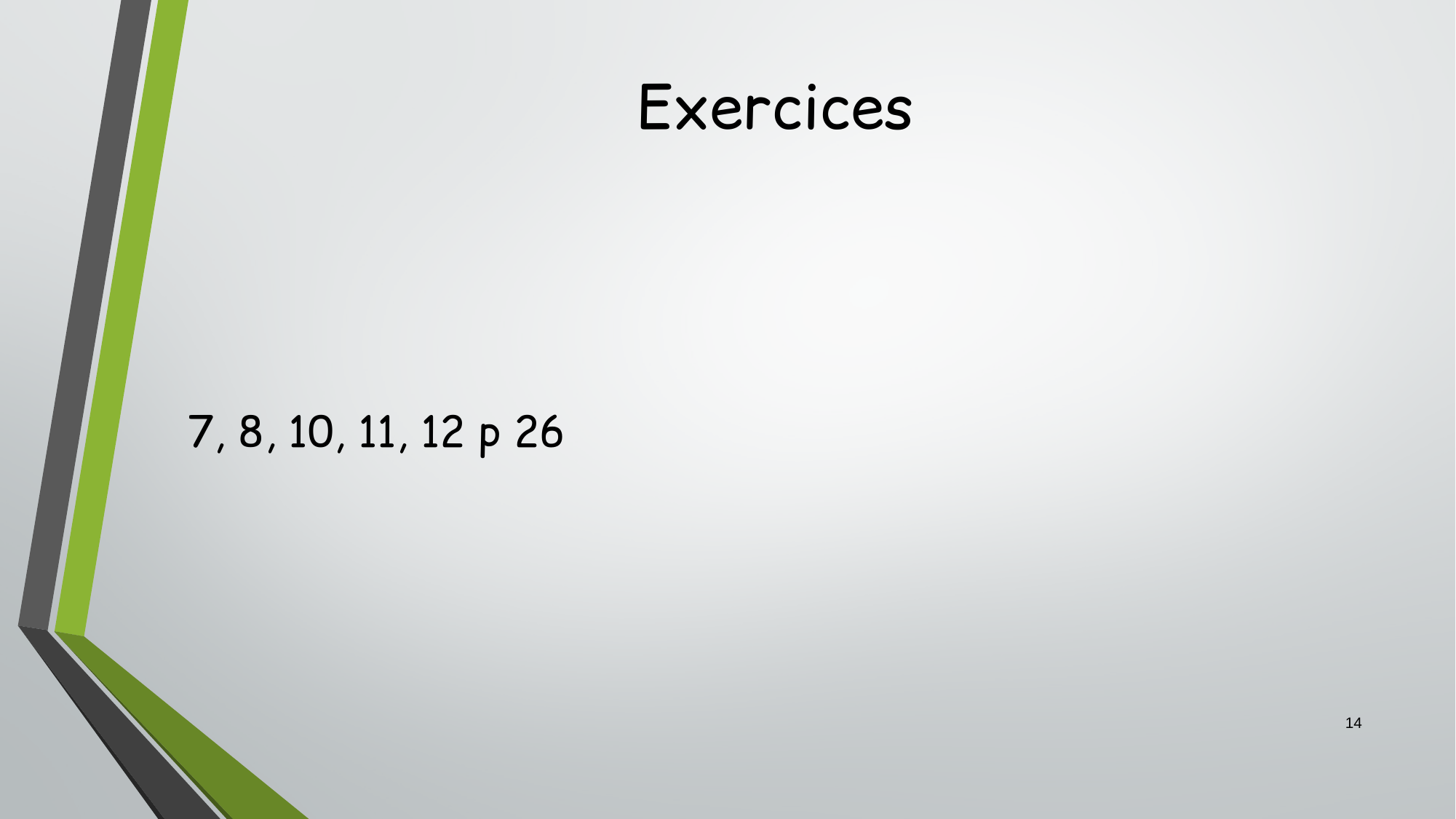

# Exercices

7, 8, 10, 11, 12 p 26
14